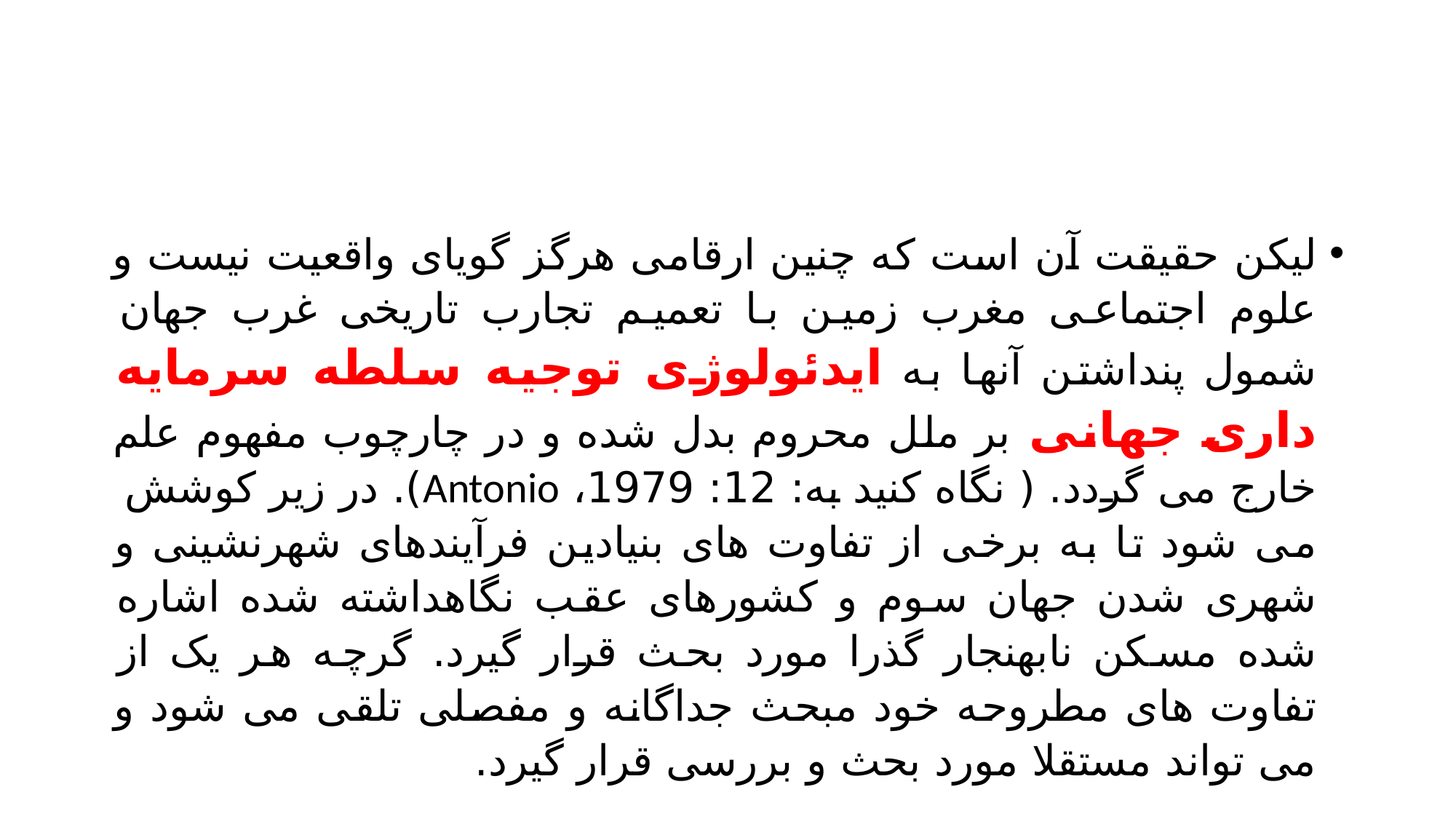

#
لیکن حقیقت آن است که چنین ارقامی هرگز گویای واقعیت نیست و علوم اجتماعی مغرب زمین با تعمیم تجارب تاریخی غرب جهان شمول پنداشتن آنها به ایدئولوژی توجیه سلطه سرمایه داری جهانی بر ملل محروم بدل شده و در چارچوب مفهوم علم خارج می گردد. ( نگاه کنید به: 12: 1979، Antonio). در زیر کوشش  می شود تا به برخی از تفاوت های بنیادین فرآیندهای شهرنشینی و شهری شدن جهان سوم و کشورهای عقب نگاهداشته شده اشاره شده مسکن نابهنجار گذرا مورد بحث قرار گیرد. گرچه هر یک از تفاوت های مطروحه خود مبحث جداگانه و مفصلی تلقی می شود و می تواند مستقلا مورد بحث و بررسی قرار گیرد.